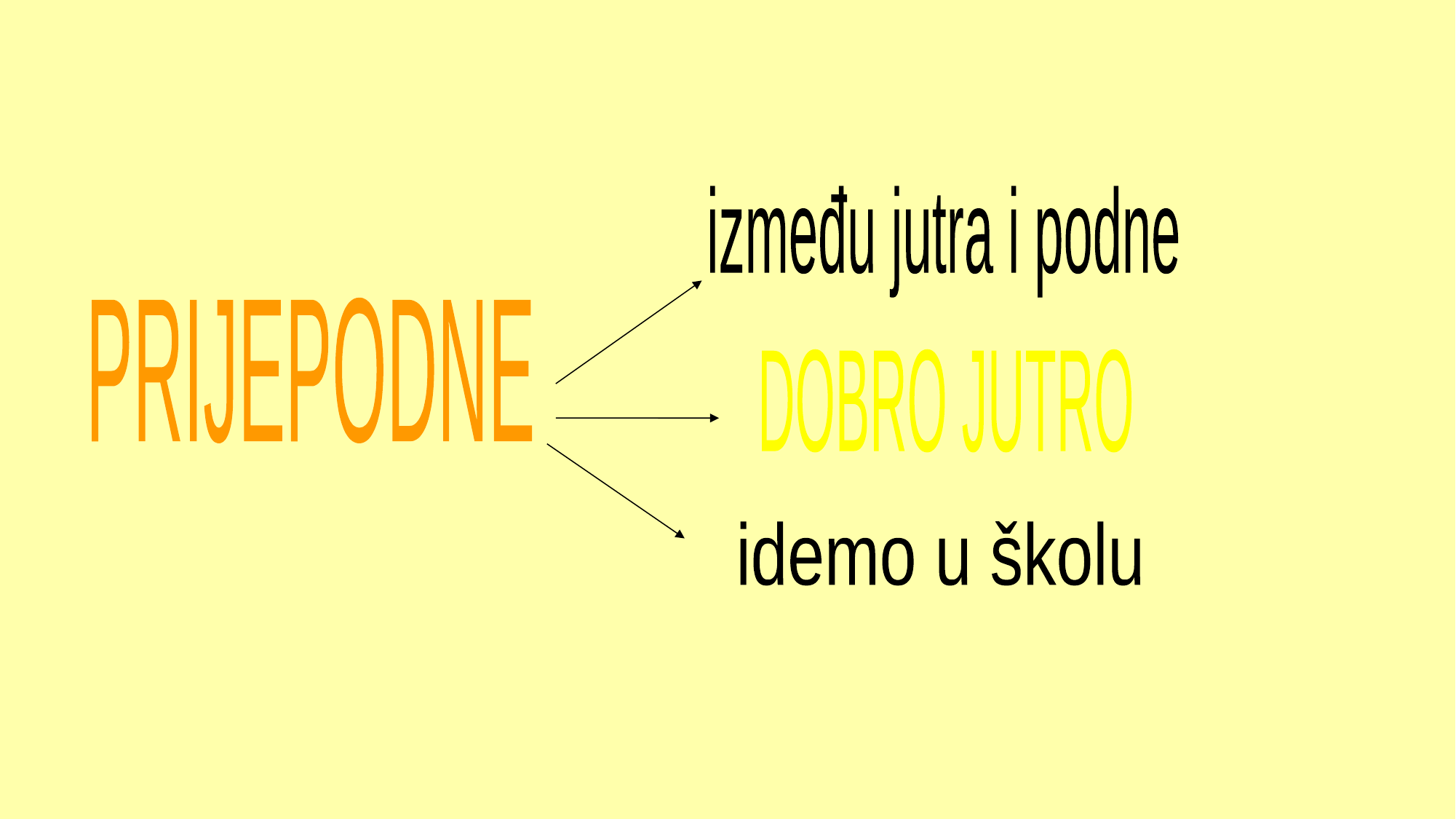

između jutra i podne

PRIJEPODNE
DOBRO JUTRO

idemo u školu